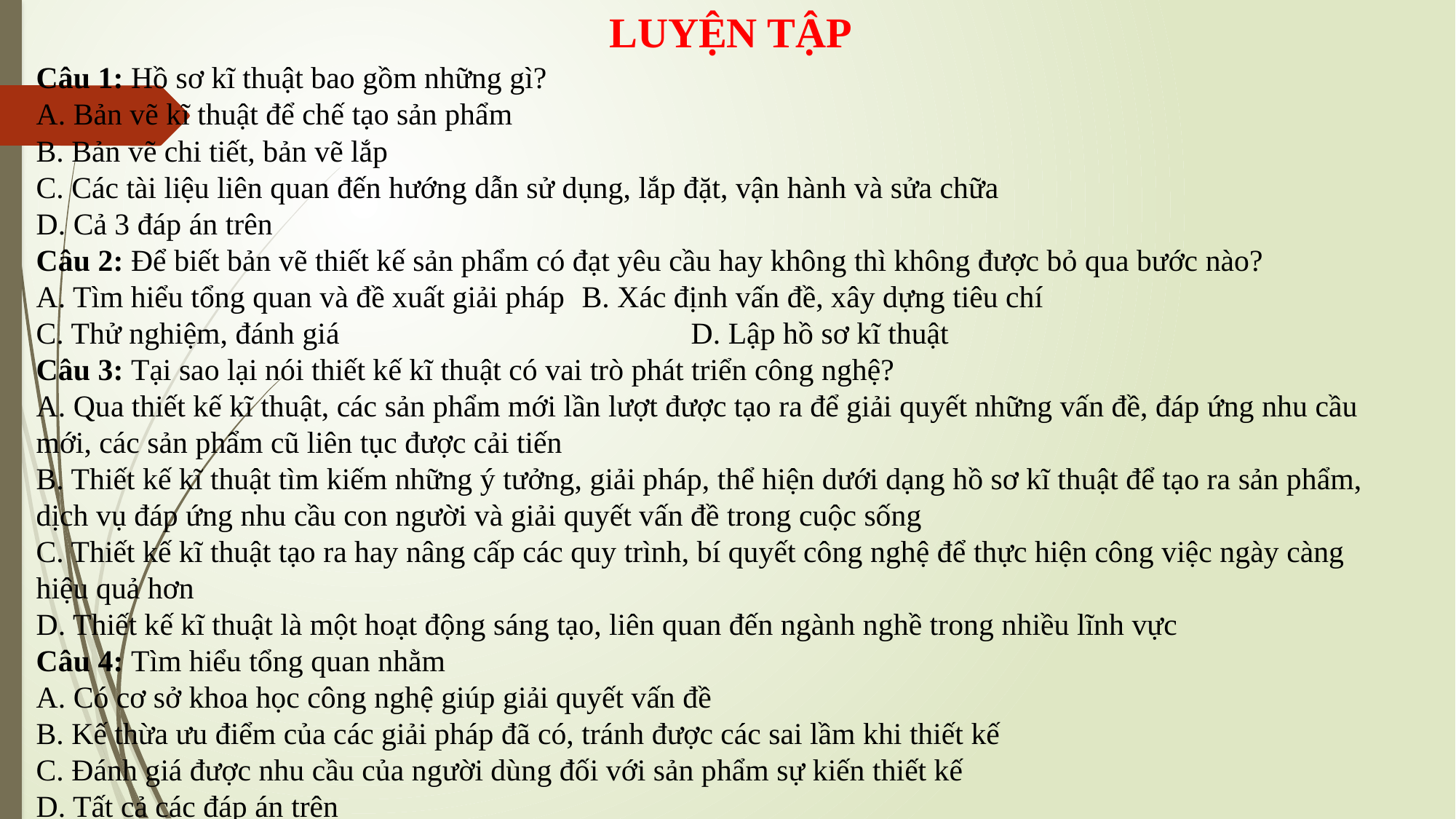

LUYỆN TẬP
Câu 1: Hồ sơ kĩ thuật bao gồm những gì?
A. Bản vẽ kĩ thuật để chế tạo sản phẩm
B. Bản vẽ chi tiết, bản vẽ lắp
C. Các tài liệu liên quan đến hướng dẫn sử dụng, lắp đặt, vận hành và sửa chữa
D. Cả 3 đáp án trên
Câu 2: Để biết bản vẽ thiết kế sản phẩm có đạt yêu cầu hay không thì không được bỏ qua bước nào?
A. Tìm hiểu tổng quan và đề xuất giải pháp	B. Xác định vấn đề, xây dựng tiêu chí
C. Thử nghiệm, đánh giá				D. Lập hồ sơ kĩ thuật
Câu 3: Tại sao lại nói thiết kế kĩ thuật có vai trò phát triển công nghệ?
A. Qua thiết kế kĩ thuật, các sản phẩm mới lần lượt được tạo ra để giải quyết những vấn đề, đáp ứng nhu cầu mới, các sản phẩm cũ liên tục được cải tiến
B. Thiết kế kĩ thuật tìm kiếm những ý tưởng, giải pháp, thể hiện dưới dạng hồ sơ kĩ thuật để tạo ra sản phẩm, dịch vụ đáp ứng nhu cầu con người và giải quyết vấn đề trong cuộc sống
C. Thiết kế kĩ thuật tạo ra hay nâng cấp các quy trình, bí quyết công nghệ để thực hiện công việc ngày càng hiệu quả hơn
D. Thiết kế kĩ thuật là một hoạt động sáng tạo, liên quan đến ngành nghề trong nhiều lĩnh vực
Câu 4: Tìm hiểu tổng quan nhằm
A. Có cơ sở khoa học công nghệ giúp giải quyết vấn đề
B. Kế thừa ưu điểm của các giải pháp đã có, tránh được các sai lầm khi thiết kế
C. Đánh giá được nhu cầu của người dùng đối với sản phẩm sự kiến thiết kế
D. Tất cả các đáp án trên